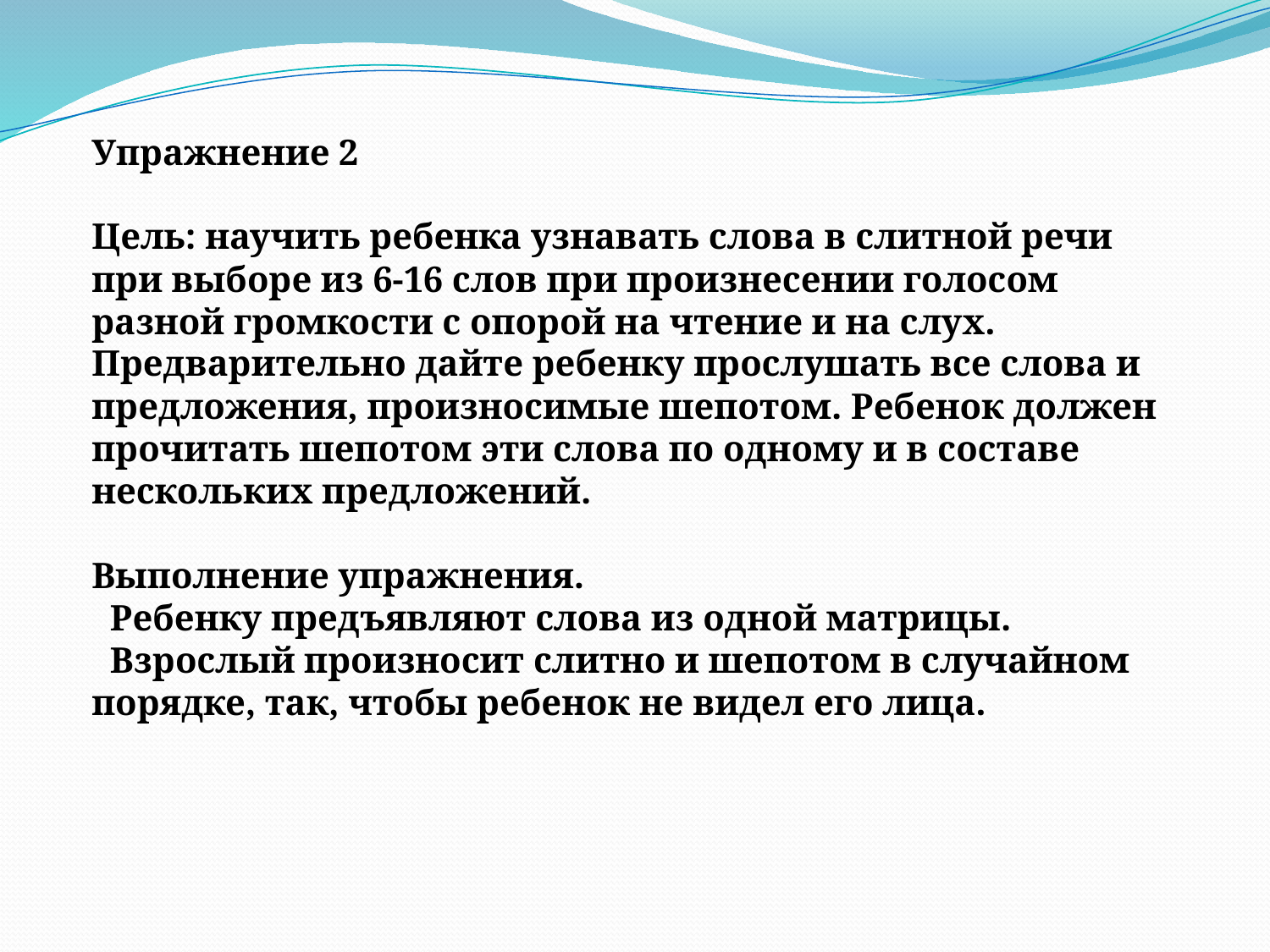

Упражнение 2

Цель: научить ребенка узнавать слова в слитной речи при выборе из 6-16 слов при произнесении голосом разной громкости с опорой на чтение и на слух.
Предварительно дайте ребенку прослушать все слова и предложения, произносимые шепотом. Ребенок должен прочитать шепотом эти слова по одному и в составе нескольких предложений.

Выполнение упражнения.
  Ребенку предъявляют слова из одной матрицы.
  Взрослый произносит слитно и шепотом в случайном порядке, так, чтобы ребенок не видел его лица.